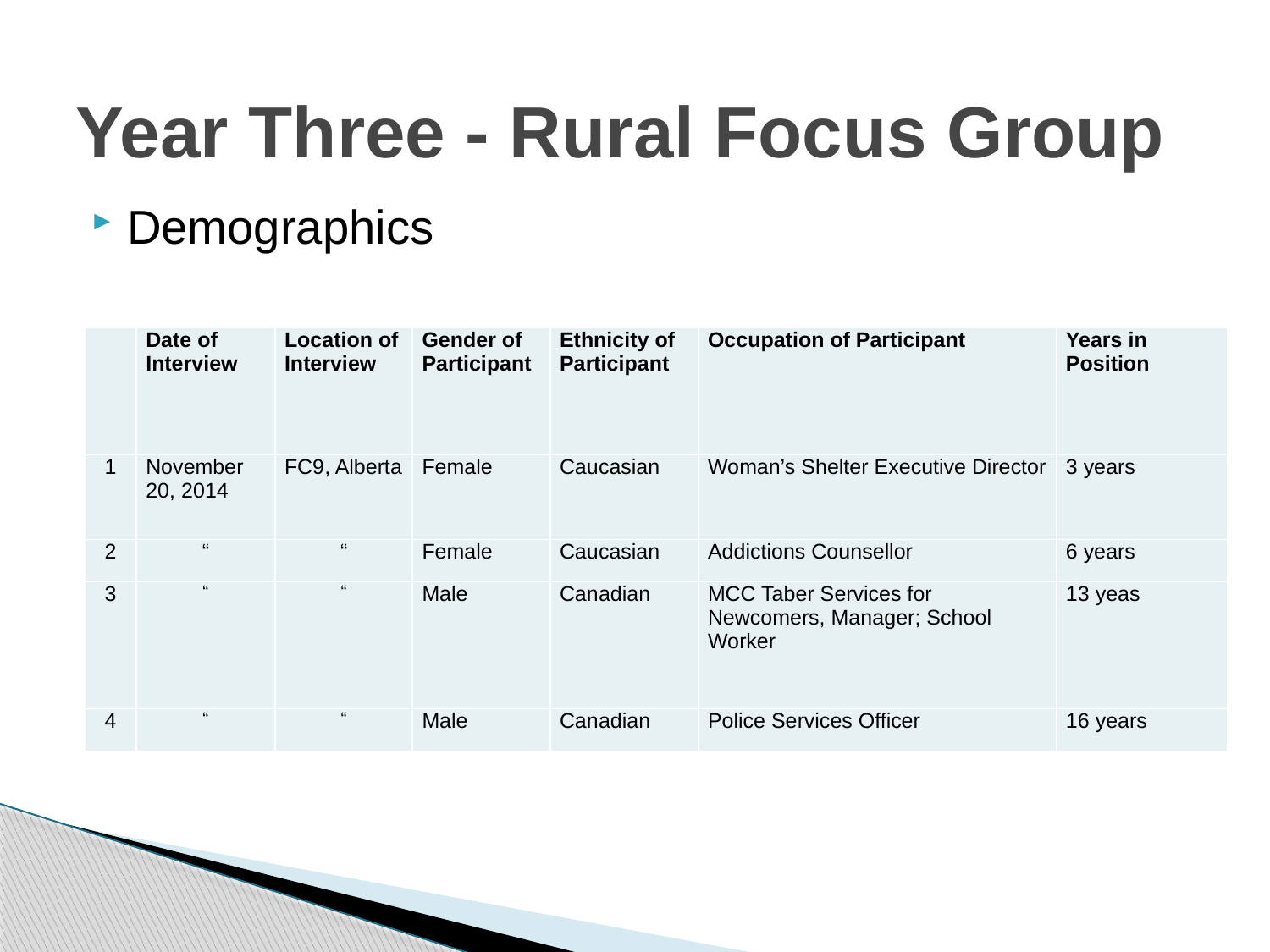

# Year Three - Rural Focus Group
Demographics

|  | Date of Interview | Location of Interview | Gender of Participant | Ethnicity of Participant | Occupation of Participant | Years in Position |
| --- | --- | --- | --- | --- | --- | --- |
| 1 | November 20, 2014 | FC9, Alberta | Female | Caucasian | Woman’s Shelter Executive Director | 3 years |
| 2 | “ | “ | Female | Caucasian | Addictions Counsellor | 6 years |
| 3 | “ | “ | Male | Canadian | MCC Taber Services for Newcomers, Manager; School Worker | 13 yeas |
| 4 | “ | “ | Male | Canadian | Police Services Officer | 16 years |